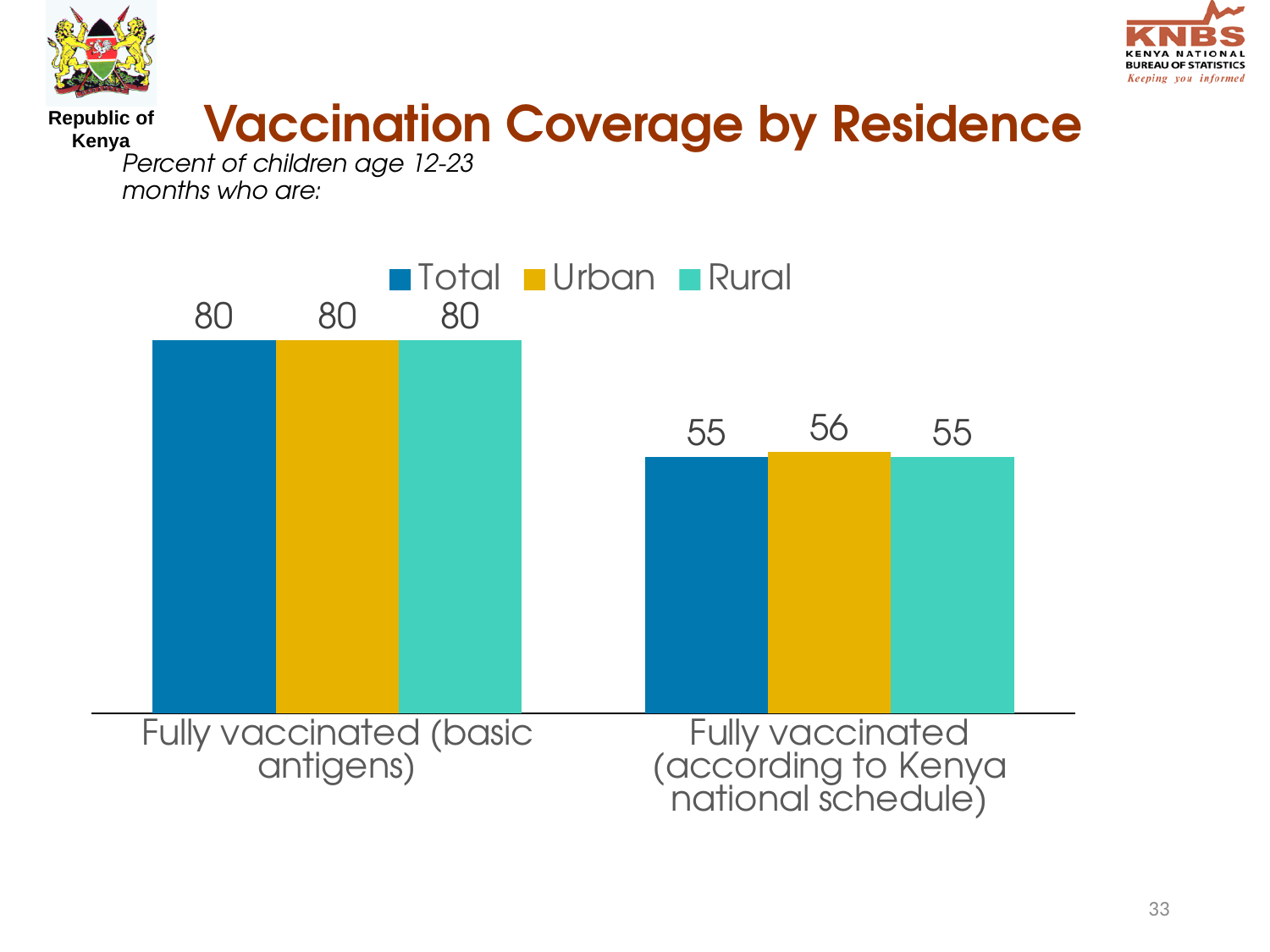

# Vaccination Coverage by Residence
Percent of children age 12-23 months who are:

### Chart

| Category | Total | Urban | Rural |
|---|---|---|---|
| Fully vaccinated (basic antigens) | 80.0 | 80.0 | 80.0 |
| Fully vaccinated (according to Kenya national schedule) | 55.0 | 56.0 | 55.0 |
33